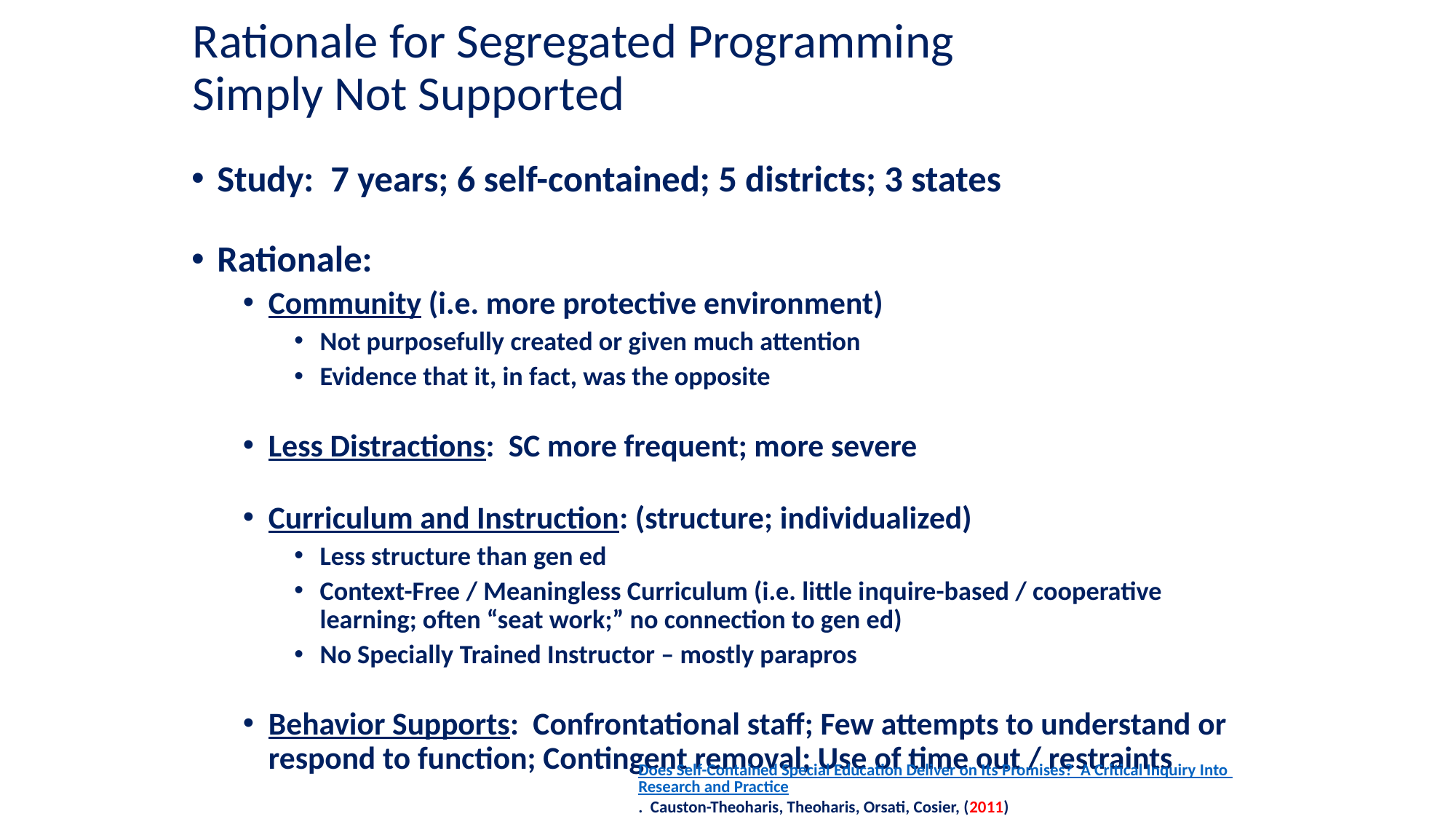

# Rationale for Segregated Programming Simply Not Supported
Study:  7 years; 6 self-contained; 5 districts; 3 states

Rationale:
Community (i.e. more protective environment)
Not purposefully created or given much attention
Evidence that it, in fact, was the opposite

Less Distractions:  SC more frequent; more severe

Curriculum and Instruction: (structure; individualized)
Less structure than gen ed
Context-Free / Meaningless Curriculum (i.e. little inquire-based / cooperative learning; often “seat work;” no connection to gen ed)
No Specially Trained Instructor – mostly parapros

Behavior Supports:  Confrontational staff; Few attempts to understand or respond to function; Contingent removal; Use of time out / restraints
Does Self-Contained Special Education Deliver on Its Promises?  A Critical Inquiry Into Research and Practice.  Causton-Theoharis, Theoharis, Orsati, Cosier, (2011)